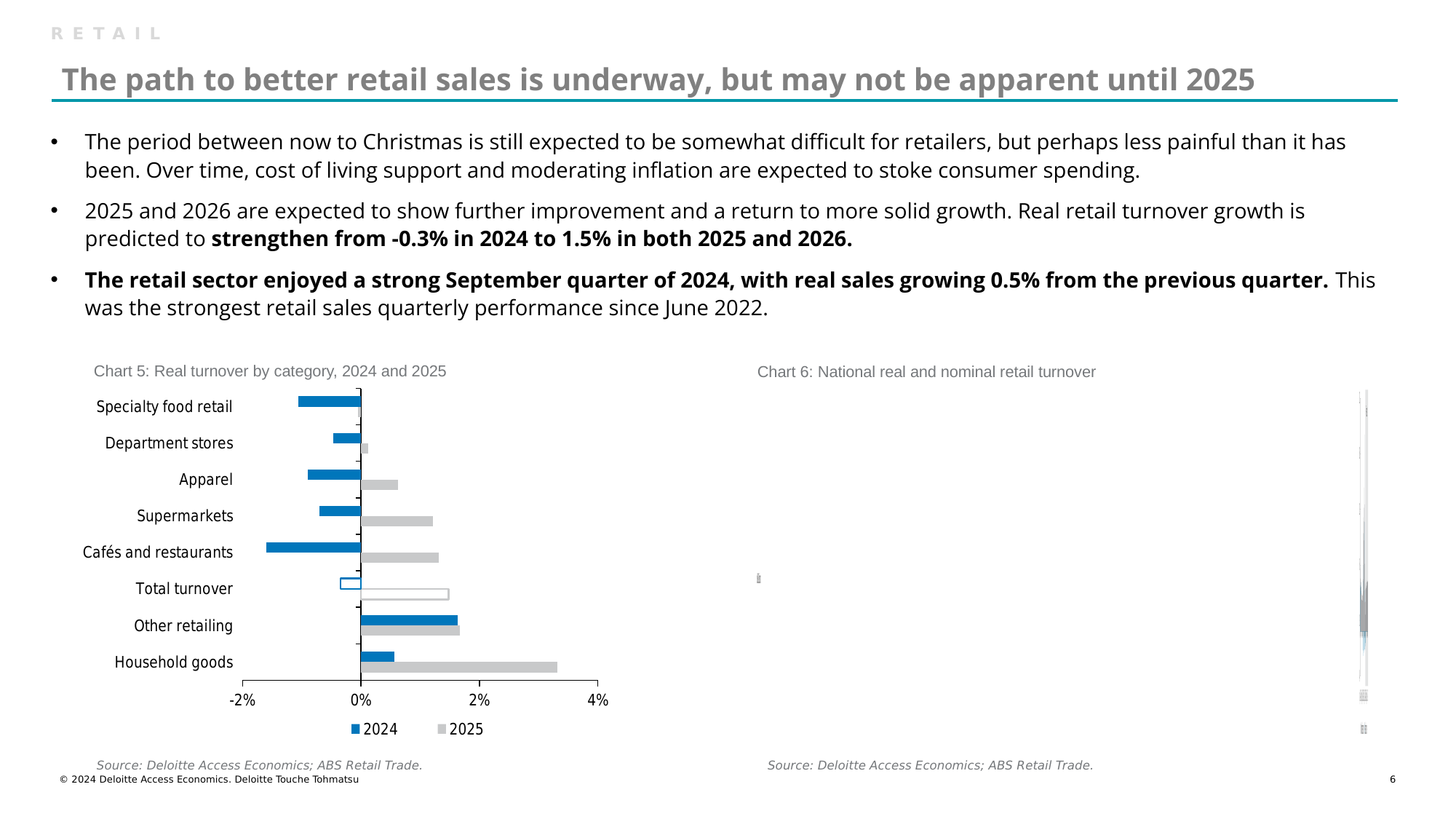

RETAIL
| The path to better retail sales is underway, but may not be apparent until 2025 |
| --- |
The period between now to Christmas is still expected to be somewhat difficult for retailers, but perhaps less painful than it has been. Over time, cost of living support and moderating inflation are expected to stoke consumer spending.
2025 and 2026 are expected to show further improvement and a return to more solid growth. Real retail turnover growth is predicted to strengthen from -0.3% in 2024 to 1.5% in both 2025 and 2026.
The retail sector enjoyed a strong September quarter of 2024, with real sales growing 0.5% from the previous quarter. This was the strongest retail sales quarterly performance since June 2022.
Chart 5: Real turnover by category, 2024 and 2025
Chart 6: National real and nominal retail turnover

### Chart

| Category | 2025 | 2024 |
|---|---|---|
| Household goods | 0.03310424919978949 | 0.00569357069310894 |
|  Other retailing | 0.016631292559565303 | 0.01627720820144618 |
|  Total turnover | 0.014797327577407149 | -0.0034550479684625213 |
| Cafés and restaurants | 0.013071236719527146 | -0.01603653566259322 |
| Supermarkets | 0.012186666949196567 | -0.0070240540286596875 |
| Apparel | 0.006204168120086173 | -0.009038325864751728 |
|  Department stores | 0.0012251348638632198 | -0.004662028455024059 |
| Specialty food retail | -0.0004755849767830167 | -0.010615880482368945 |

### Chart

| Category |  |  |
|---|---|---|
| 30926 | 0.0691281441196463 | 0.021797412855561138 |
| 31017 | 0.07184281545745441 | 0.026341638512489274 |
| 31107 | 0.07603873149239204 | 0.02588147761641113 |
| 31199 | 0.1068214465182149 | 0.035385040685585345 |
| 31291 | 0.11484123514684241 | 0.04889068539282837 |
| 31382 | 0.12959373508527539 | 0.051163351245586686 |
| 31472 | 0.10971185343185796 | 0.03699037859272192 |
| 31564 | 0.11086143009135241 | 0.04481385603008925 |
| 31656 | 0.10354822610973957 | 0.021234240212342215 |
| 31747 | 0.07812877246231853 | -0.005444837857584539 |
| 31837 | 0.09452751260323922 | 0.011728320772411482 |
| 31929 | 0.07170870660116413 | 0.00575978240822006 |
| 32021 | 0.08087886441317838 | 0.03779622149429818 |
| 32112 | 0.08708718315801245 | 0.05628126391547972 |
| 32203 | 0.07980180865283981 | 0.049437551621359654 |
| 32295 | 0.0955778120184898 | 0.04946211851730742 |
| 32387 | 0.08014090873432433 | 0.024261149456942688 |
| 32478 | 0.09984071688437801 | 0.04329962208593163 |
| 32568 | 0.11631967763599738 | 0.06115971846468726 |
| 32660 | 0.10066030969157436 | 0.041600350318739654 |
| 32752 | 0.10772141216833142 | 0.049253022779024214 |
| 32843 | 0.09246648650094991 | 0.03702700928751934 |
| 32933 | 0.07189755029966793 | 0.022419464061139482 |
| 33025 | 0.06797831593944559 | 0.02437767303478866 |
| 33117 | 0.047300735893296864 | 0.01826430082943098 |
| 33208 | 0.027964363346906218 | -0.006113673584024926 |
| 33298 | 0.03558383088199579 | -0.004738813325448454 |
| 33390 | 0.021341764352224013 | -0.003206285503446149 |
| 33482 | 0.056269209786519836 | 0.029056942090589954 |
| 33573 | 0.06416411527144072 | 0.04814158094476184 |
| 33664 | 0.05685450204338727 | 0.051828495373304584 |
| 33756 | 0.07555878356215762 | 0.06641435335476431 |
| 33848 | 0.029499091206719452 | 0.021962128463644426 |
| 33939 | 0.03420858195170573 | 0.0220054377544201 |
| 34029 | 0.03430611611300849 | 0.014476597924167445 |
| 34121 | 0.025399176596161865 | 0.00943676402892657 |
| 34213 | 0.03393115624177567 | 0.01568529209416414 |
| 34304 | 0.05141923140413107 | 0.03763482809997809 |
| 34394 | 0.05765313779721715 | 0.05483784746970777 |
| 34486 | 0.058868672062541094 | 0.05313444692071756 |
| 34578 | 0.0839570987286058 | 0.0759820794204158 |
| 34669 | 0.0632637723533711 | 0.05491141126086774 |
| 34759 | 0.06707378876951142 | 0.049368638878330984 |
| 34851 | 0.08782128284928259 | 0.0705400856258862 |
| 34943 | 0.07957261214894973 | 0.0595347659631249 |
| 35034 | 0.08379325703441198 | 0.06575289457337496 |
| 35125 | 0.06975137137565013 | 0.06087679759605069 |
| 35217 | 0.049841852401722786 | 0.0412118918848392 |
| 35309 | 0.035825068711353714 | 0.03292388370080479 |
| 35400 | 0.02119143765857867 | 0.01633893252307539 |
| 35490 | 0.0371645544892929 | 0.032772944538580484 |
| 35582 | 0.02807471365329217 | 0.02750974322986499 |
| 35674 | 0.0409887345510227 | 0.04789921220457671 |
| 35765 | 0.05398105053191493 | 0.06336805555555558 |
| 35855 | 0.036509176520947983 | 0.040989301948300305 |
| 35947 | 0.04186450850853407 | 0.041182765864679505 |
| 36039 | 0.04291766129845698 | 0.030390630127505425 |
| 36130 | 0.03858085856521232 | 0.02538863921019696 |
| 36220 | 0.06670686354879307 | 0.05714436936539591 |
| 36312 | 0.0718238047304407 | 0.06928582305466735 |
| 36404 | 0.0696013797772368 | 0.07598968120003824 |
| 36495 | 0.07467696592732298 | 0.09002989021095575 |
| 36586 | 0.03499887724840689 | 0.046776257231864626 |
| 36678 | 0.06298069474437229 | 0.06671066757224553 |
| 36770 | 0.030739032807390432 | 0.00880164677707973 |
| 36861 | 0.04234899528505354 | 0.009281109514455599 |
| 36951 | 0.08233520614661805 | 0.03513074717606823 |
| 37043 | 0.0623279315072931 | 0.014012729041881666 |
| 37135 | 0.09189398619086431 | 0.062170250676169436 |
| 37226 | 0.089675764569904 | 0.056068027744033966 |
| 37316 | 0.08003939933297644 | 0.05854583913050204 |
| 37408 | 0.07936298223505034 | 0.06478867533756527 |
| 37500 | 0.08090637636913889 | 0.06394049430708137 |
| 37591 | 0.07260876255078408 | 0.0625384975027643 |
| 37681 | 0.058124056012082814 | 0.04650976683278141 |
| 37773 | 0.0586569998273776 | 0.047140649149922664 |
| 37865 | 0.072286208914917 | 0.0714673476902159 |
| 37956 | 0.08743491292218875 | 0.08838306233819448 |
| 38047 | 0.09396433885347233 | 0.09515136347626196 |
| 38139 | 0.08368118966866667 | 0.08921714447913676 |
| 38231 | 0.07016849681432968 | 0.07042768556354684 |
| 38322 | 0.04011395371682758 | 0.036261660652290306 |
| 38412 | 0.02972585206460998 | 0.029413507234355762 |
| 38504 | 0.022745055125434233 | 0.01571933686914173 |
| 38596 | 0.02166338760650177 | 0.010024160057292564 |
| 38687 | 0.027567819913270286 | 0.014713805339327646 |
| 38777 | 0.04140760070014915 | 0.02521032585348193 |
| 38869 | 0.06188142647735417 | 0.039975041255818855 |
| 38961 | 0.06162827557058348 | 0.0378547546134147 |
| 39052 | 0.07231750583650465 | 0.04814360489125713 |
| 39142 | 0.07944245661431881 | 0.05795433584884502 |
| 39234 | 0.06612457113492454 | 0.04343175179600545 |
| 39326 | 0.08052452163527324 | 0.05999890061565516 |
| 39417 | 0.08089270714200003 | 0.06273035515694714 |
| 39508 | 0.056819023100639354 | 0.03483563840069137 |
| 39600 | 0.04743542487737096 | 0.02752862757856267 |
| 39692 | 0.028082772215211493 | 0.005011686526971593 |
| 39783 | 0.033090750902887045 | 0.003407858162970845 |
| 39873 | 0.05569628834529117 | 0.01613009559389078 |
| 39965 | 0.07407106635627025 | 0.040240041234077095 |
| 40057 | 0.055482509682000414 | 0.032968207517267256 |
| 40148 | 0.050604539363594325 | 0.03299819447275687 |
| 40238 | 0.025487400786005976 | 0.022282777165019363 |
| 40330 | 0.018834796488427674 | 0.013356927977349109 |
| 40422 | 0.03998794610550971 | 0.02785558057138382 |
| 40513 | 0.019664287607950026 | 0.012989072405445112 |
| 40603 | 0.02838988976765844 | 0.012093816991989081 |
| 40695 | 0.022089926366912094 | 0.005787150221427506 |
| 40787 | 0.021279027057911293 | 0.009532272957642807 |
| 40878 | 0.03200460220979773 | 0.021327962207310147 |
| 40969 | 0.026826743525208974 | 0.030092737749350285 |
| 41061 | 0.039733857175126674 | 0.04147148596608807 |
| 41153 | 0.03672615527245404 | 0.029303349150677338 |
| 41244 | 0.028347887497173208 | 0.019227232164145125 |
| 41334 | 0.03725461902324012 | 0.02682255380744336 |
| 41426 | 0.02220454876097211 | 0.013113322041583997 |
| 41518 | 0.026837217101041366 | 0.024286601946937436 |
| 41609 | 0.048450569462020976 | 0.03720103328777369 |
| 41699 | 0.056507554159742845 | 0.03713255273948923 |
| 41791 | 0.054883371412522974 | 0.036859443751501964 |
| 41883 | 0.05886702928336307 | 0.038018733774281666 |
| 41974 | 0.0509843606255751 | 0.04147294689259007 |
| 42064 | 0.0425977099401873 | 0.035876134129804615 |
| 42156 | 0.047602600495778136 | 0.04122746042779557 |
| 42248 | 0.044700243548793095 | 0.044547222632427275 |
| 42339 | 0.04333257470982654 | 0.0360997763292632 |
| 42430 | 0.03951475055881204 | 0.036338162888658765 |
| 42522 | 0.03382123649451563 | 0.029870810800924463 |
| 42614 | 0.032061027255945174 | 0.01663723841695064 |
| 42705 | 0.03264973270107818 | 0.02075769157271168 |
| 42795 | 0.026309307450087083 | 0.012954126594860282 |
| 42887 | 0.034375768206068136 | 0.02459707854193449 |
| 42979 | 0.024265460188862775 | 0.028463391108296987 |
| 43070 | 0.023021676253615286 | 0.023383567734537758 |
| 43160 | 0.028086790127460848 | 0.027002085170756196 |
| 43252 | 0.025849942512862434 | 0.02304458985136737 |
| 43344 | 0.03389232013764931 | 0.02173487764601645 |
| 43435 | 0.031277597412911584 | 0.013848475667270765 |
| 43525 | 0.03201993753746191 | 0.011183971063287723 |
| 43617 | 0.025148470836477088 | 0.002614844182395215 |
| 43709 | 0.024500580611908962 | 0.0016133891590384142 |
| 43800 | 0.026897486446525454 | 0.005875337958799243 |
| 43891 | 0.046903466405820105 | 0.016262791868322912 |
| 43983 | 0.016599940144629954 | -0.021973874690895512 |
| 44075 | 0.08275006440076949 | 0.039755317294771775 |
| 44166 | 0.10261247195325329 | 0.059688273395611446 |
| 44256 | 0.07200646599549176 | 0.04198350766506187 |
| 44348 | 0.11125172447199416 | 0.08805895362499139 |
| 44440 | -0.007126830331573464 | -0.019158186163712343 |
| 44531 | 0.05133336575256897 | 0.03429670204690494 |
| 44621 | 0.08451002252004947 | 0.0500754211901675 |
| 44713 | 0.1059962159716008 | 0.054804345812325295 |
| 44805 | 0.17707848727498043 | 0.09845582195367997 |
| 44896 | 0.09225847572482015 | 0.015307505434087654 |
| 44986 | 0.06537320508071232 | 0.0035001820903977077 |
| 45078 | 0.03543461681380666 | -0.014532972685438406 |
| 45170 | 0.018620790926319852 | -0.017237139272270996 |
| 45261 | 0.013842580729990006 | -0.009835380167037777 |
| 45352 | 0.011878765983860617 | -0.013236153954716778 |
| 45444 | 0.02001072710077123 | -0.005703373647358401 |
| 45536 | 0.02838416242437103 | 0.0022452798875343127 |
| 45627 | 0.03706599786565401 | 0.0029847123615858173 |
| 45717 | 0.04149446984183469 | 0.010796054442511416 |
| 45809 | 0.043962911611205024 | 0.017618493297381743 |
| 45901 | 0.04122606290418096 | 0.016345786394236672 |
| 45992 | 0.037163221415880354 | 0.014435117528991626 |
| 46082 | 0.038656623743514196 | 0.014953421188097726 |
| 46174 | 0.03828181068666803 | 0.014112925807609589 |
| 46266 | 0.03919904935506979 | 0.014277396859848857 |
| 46357 | 0.03992837808294114 | 0.015517306395427255 |
| 46447 | 0.04152975968903805 | 0.016780940261277744 |
| 46539 | 0.04386295342739199 | 0.01910335229490223 |
| 46631 | 0.04462007327761186 | 0.020643321292403094 |
| 46722 | 0.04474875520363941 | 0.021728969806324328 |
| 46813 | 0.04574279979134177 | 0.02250478947538581 |
| 46905 | 0.04508660055642144 | 0.022635521242807544 |
| 46997 | 0.04518958405341644 | 0.023352521223900524 |
| 47088 | 0.04490272379919791 | 0.023973718147324297 |
| 47178 | 0.04363750434283187 | 0.024115725448822234 |
| 47270 | 0.04428428947312213 | 0.024530073910671524 |
| 47362 | 0.04338715378342384 | 0.02459246784198621 |
| 47453 | 0.04320003032457609 | 0.024882594998717478 |
| 47543 | 0.04321240322238684 | 0.024856230903941512 |
| 47635 | 0.04303084128717183 | 0.02507387536694794 |
| 47727 | 0.04364945380542351 | 0.025170880656493866 |
| 47818 | 0.04402911325769465 | 0.02538511663256182 |
| 47908 | 0.04416220513967262 | 0.02541065897732042 |
| 48000 | 0.0452949651776533 | 0.02556712980902276 |
| 48092 | 0.04593107296547427 | 0.02576268897887868 |
| 48183 | 0.04692555471642046 | 0.025888427266951064 |
| 48274 | 0.046897164499107635 | 0.0256342365094413 |
| 48366 | 0.04848973607681728 | 0.02584215864658934 |
Source: Deloitte Access Economics; ABS Retail Trade.
Source: Deloitte Access Economics; ABS Retail Trade.